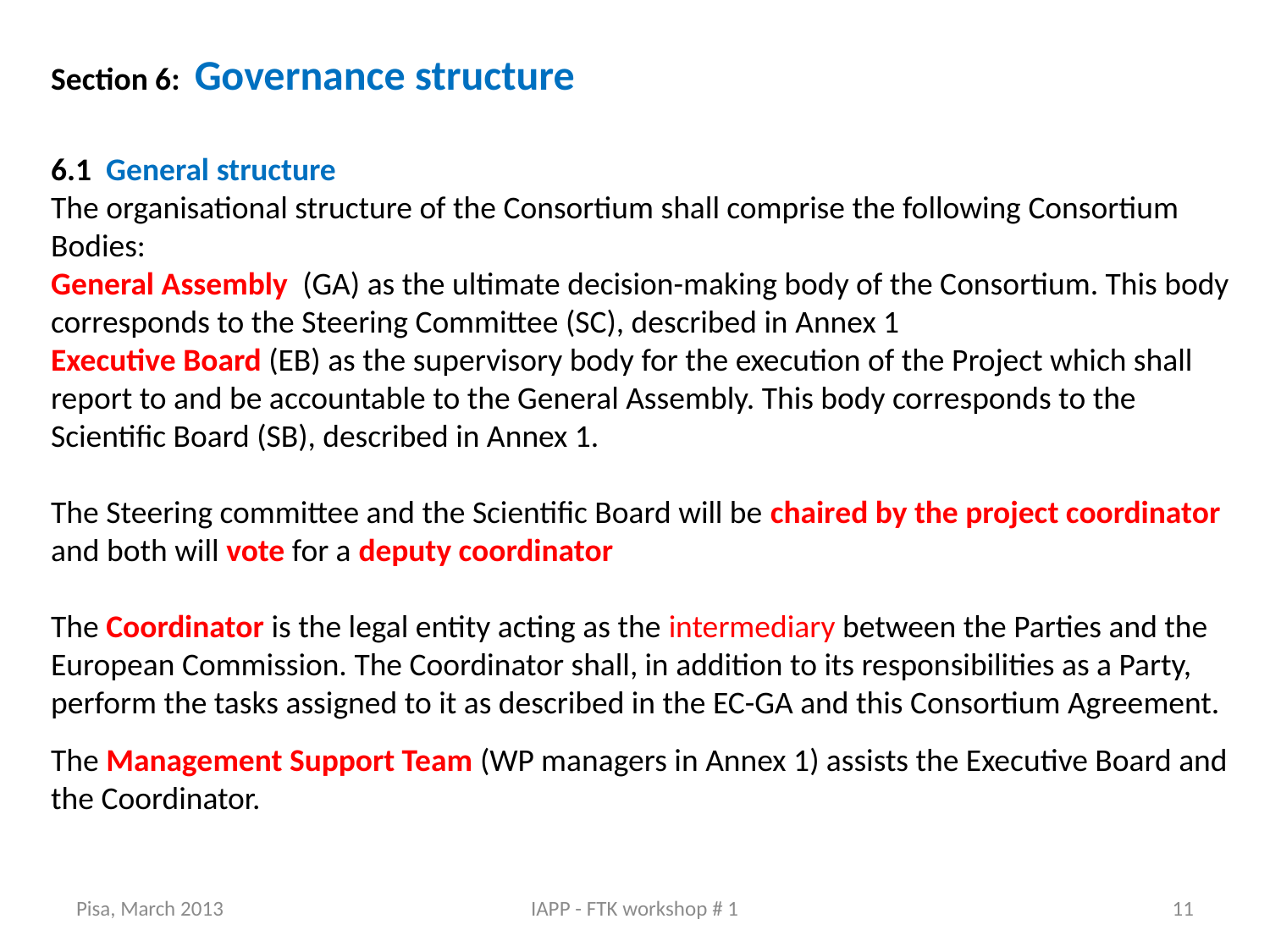

Section 6:  Governance structure

6.1  General structure
The organisational structure of the Consortium shall comprise the following Consortium Bodies:
General Assembly  (GA) as the ultimate decision-making body of the Consortium. This body corresponds to the Steering Committee (SC), described in Annex 1
Executive Board (EB) as the supervisory body for the execution of the Project which shall report to and be accountable to the General Assembly. This body corresponds to the Scientific Board (SB), described in Annex 1.

The Steering committee and the Scientific Board will be chaired by the project coordinator and both will vote for a deputy coordinator

The Coordinator is the legal entity acting as the intermediary between the Parties and the European Commission. The Coordinator shall, in addition to its responsibilities as a Party, perform the tasks assigned to it as described in the EC-GA and this Consortium Agreement.

The Management Support Team (WP managers in Annex 1) assists the Executive Board and the Coordinator.

Pisa, March 2013
IAPP - FTK workshop # 1
11